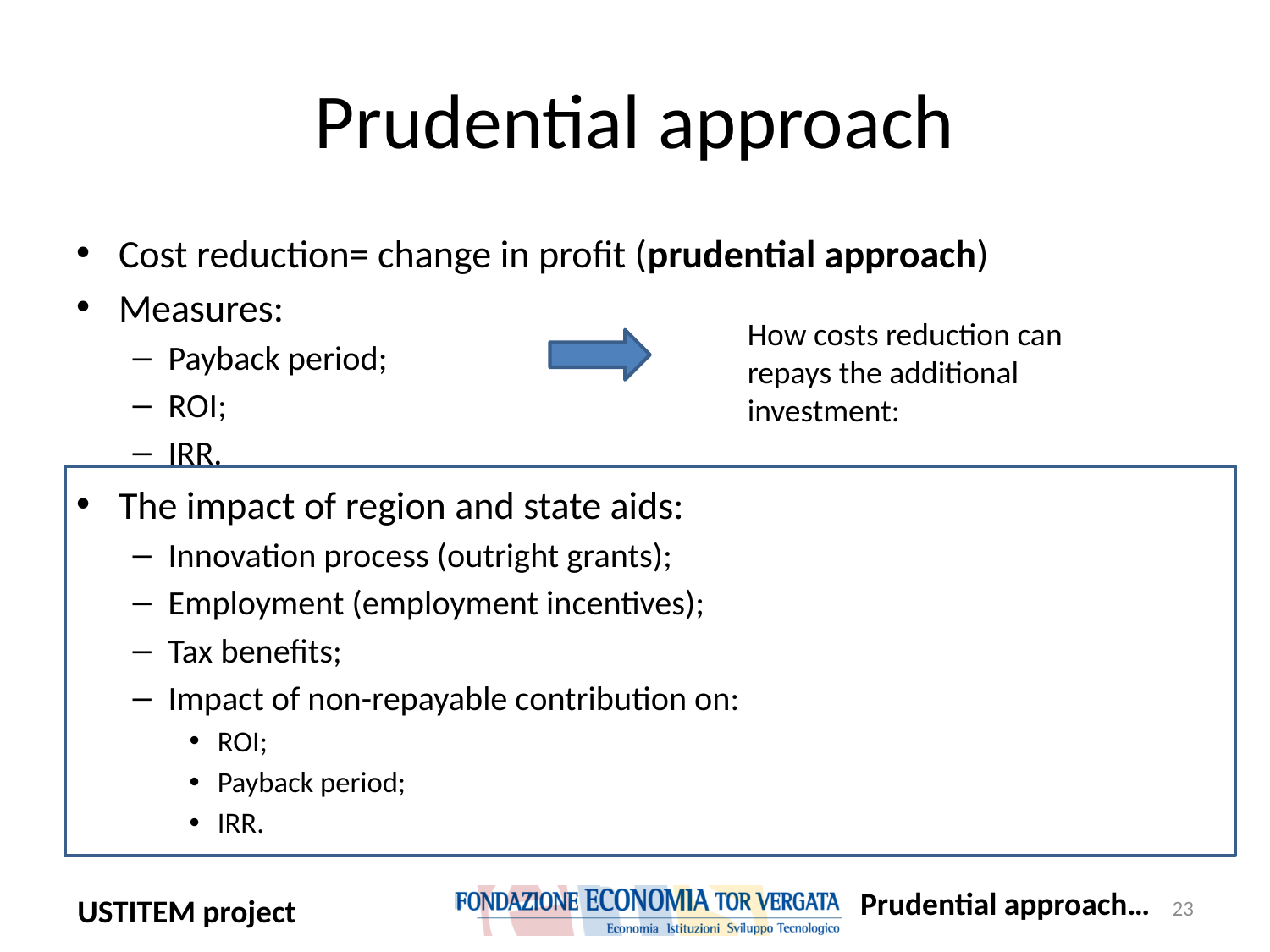

# Prudential approach
Cost reduction= change in profit (prudential approach)
Measures:
Payback period;
ROI;
IRR.
The impact of region and state aids:
Innovation process (outright grants);
Employment (employment incentives);
Tax benefits;
Impact of non-repayable contribution on:
ROI;
Payback period;
IRR.

How costs reduction can repays the additional investment:

Prudential approach…
23